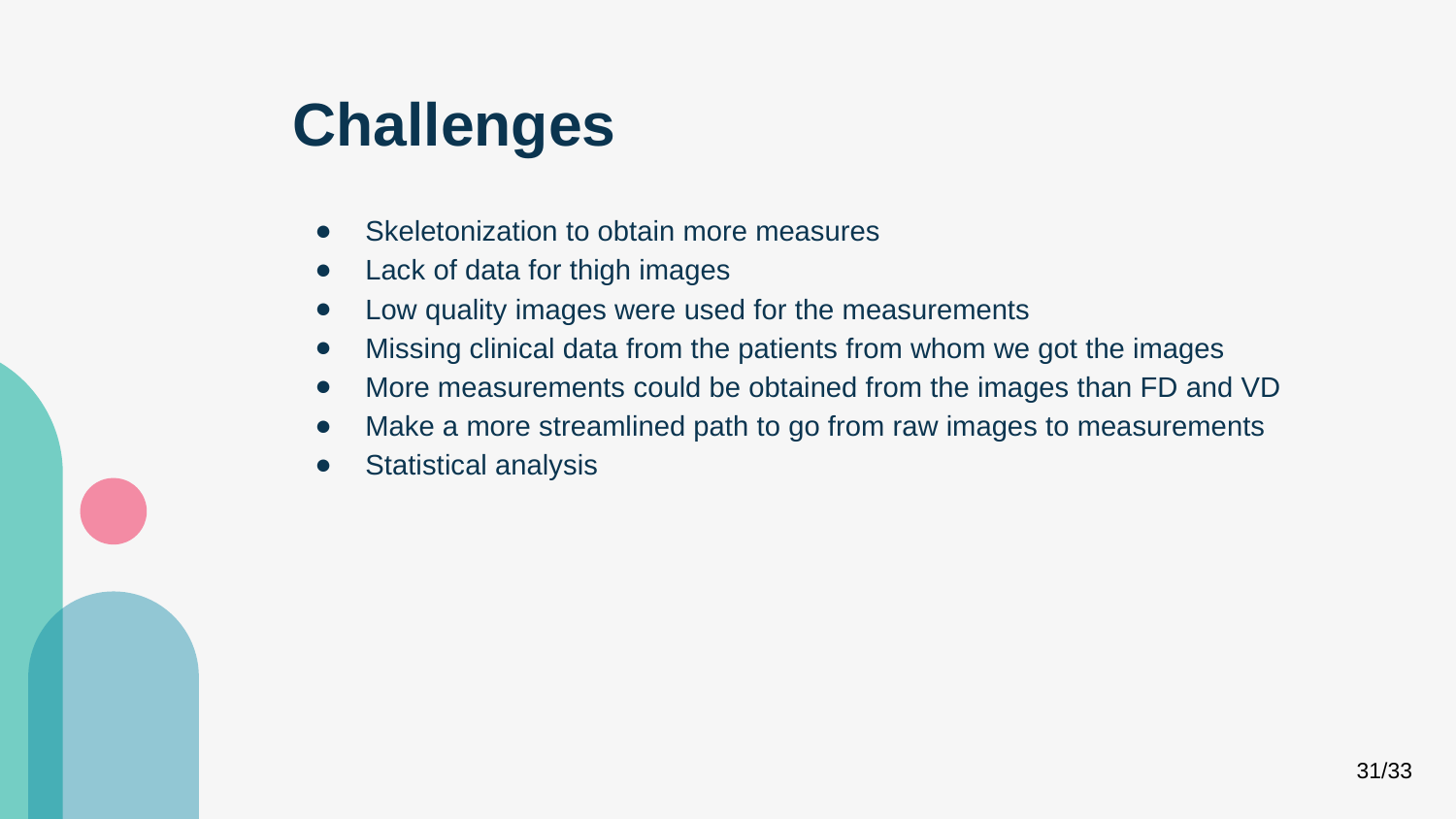

# Challenges
Skeletonization to obtain more measures
Lack of data for thigh images
Low quality images were used for the measurements
Missing clinical data from the patients from whom we got the images
More measurements could be obtained from the images than FD and VD
Make a more streamlined path to go from raw images to measurements
Statistical analysis
31/33